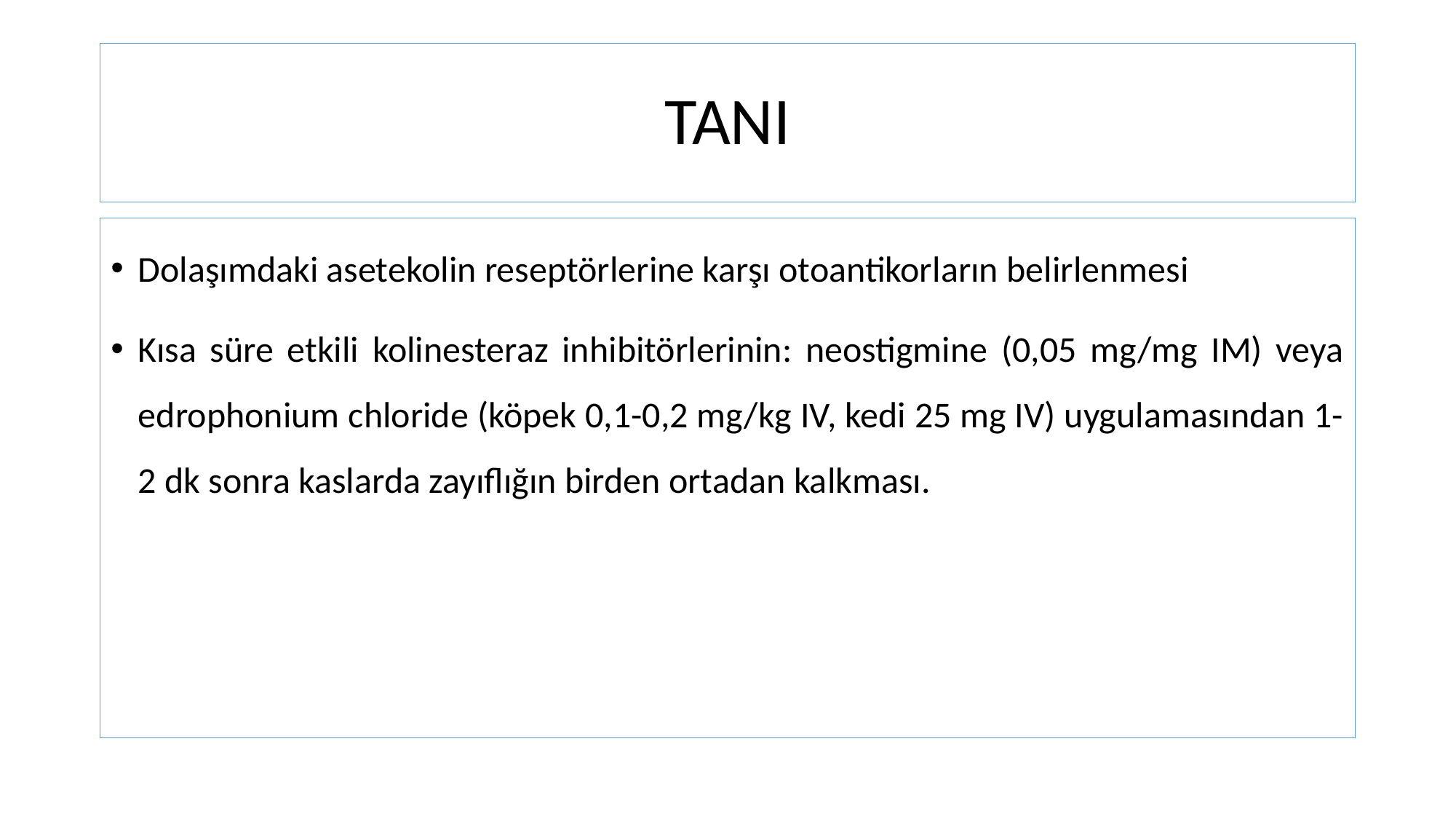

# TANI
Dolaşımdaki asetekolin reseptörlerine karşı otoantikorların belirlenmesi
Kısa süre etkili kolinesteraz inhibitörlerinin: neostigmine (0,05 mg/mg IM) veya edrophonium chloride (köpek 0,1-0,2 mg/kg IV, kedi 25 mg IV) uygulamasından 1-2 dk sonra kaslarda zayıflığın birden ortadan kalkması.